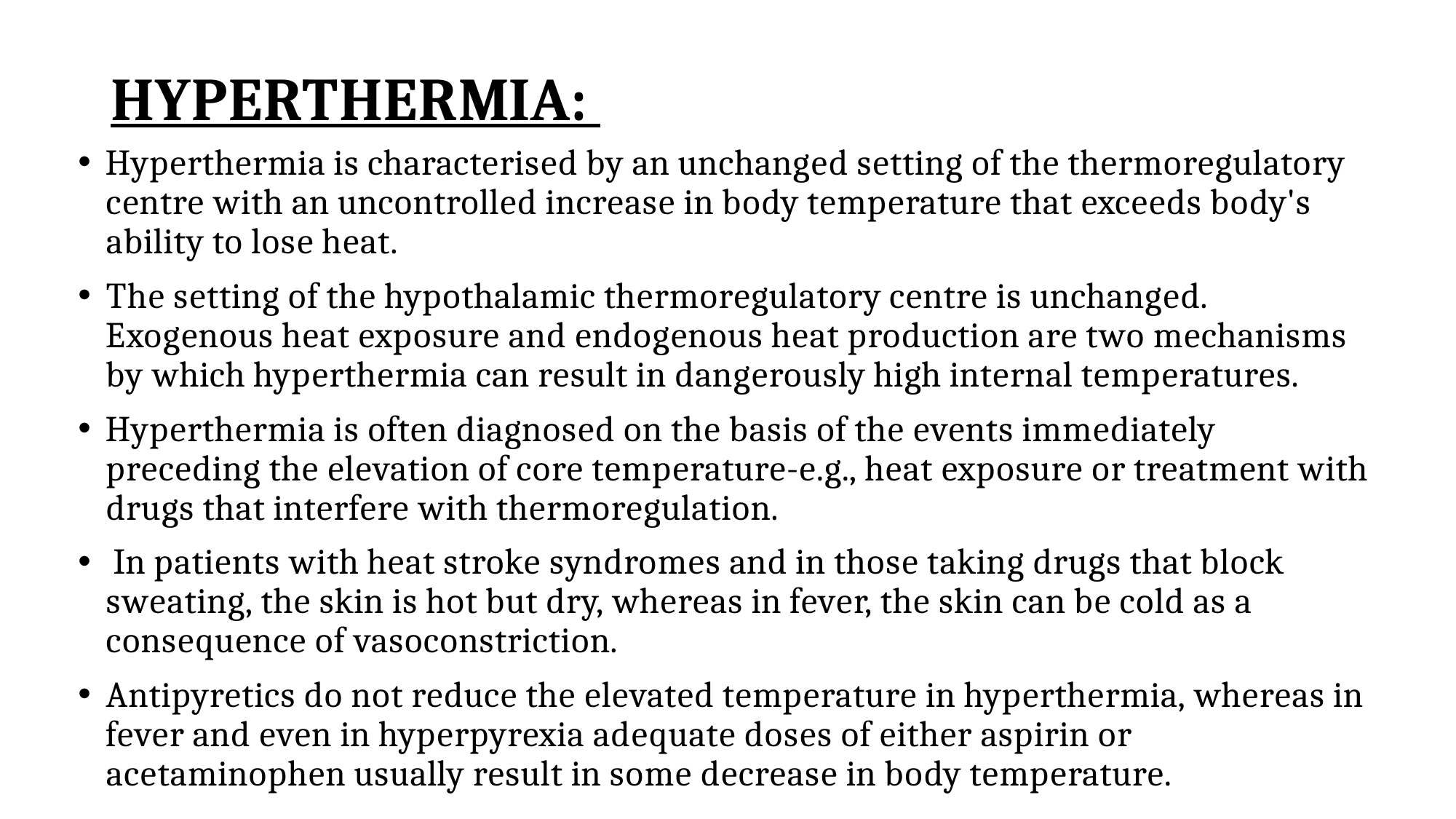

HYPERTHERMIA:
Hyperthermia is characterised by an unchanged setting of the thermoregulatory centre with an uncontrolled increase in body temperature that exceeds body's ability to lose heat.
The setting of the hypothalamic thermoregulatory centre is unchanged. Exogenous heat exposure and endogenous heat production are two mechanisms by which hyperthermia can result in dangerously high internal temperatures.
Hyperthermia is often diagnosed on the basis of the events immediately preceding the elevation of core temperature-e.g., heat exposure or treatment with drugs that interfere with thermoregulation.
 In patients with heat stroke syndromes and in those taking drugs that block sweating, the skin is hot but dry, whereas in fever, the skin can be cold as a consequence of vasoconstriction.
Antipyretics do not reduce the elevated temperature in hyperthermia, whereas in fever and even in hyperpyrexia adequate doses of either aspirin or acetaminophen usually result in some decrease in body temperature.